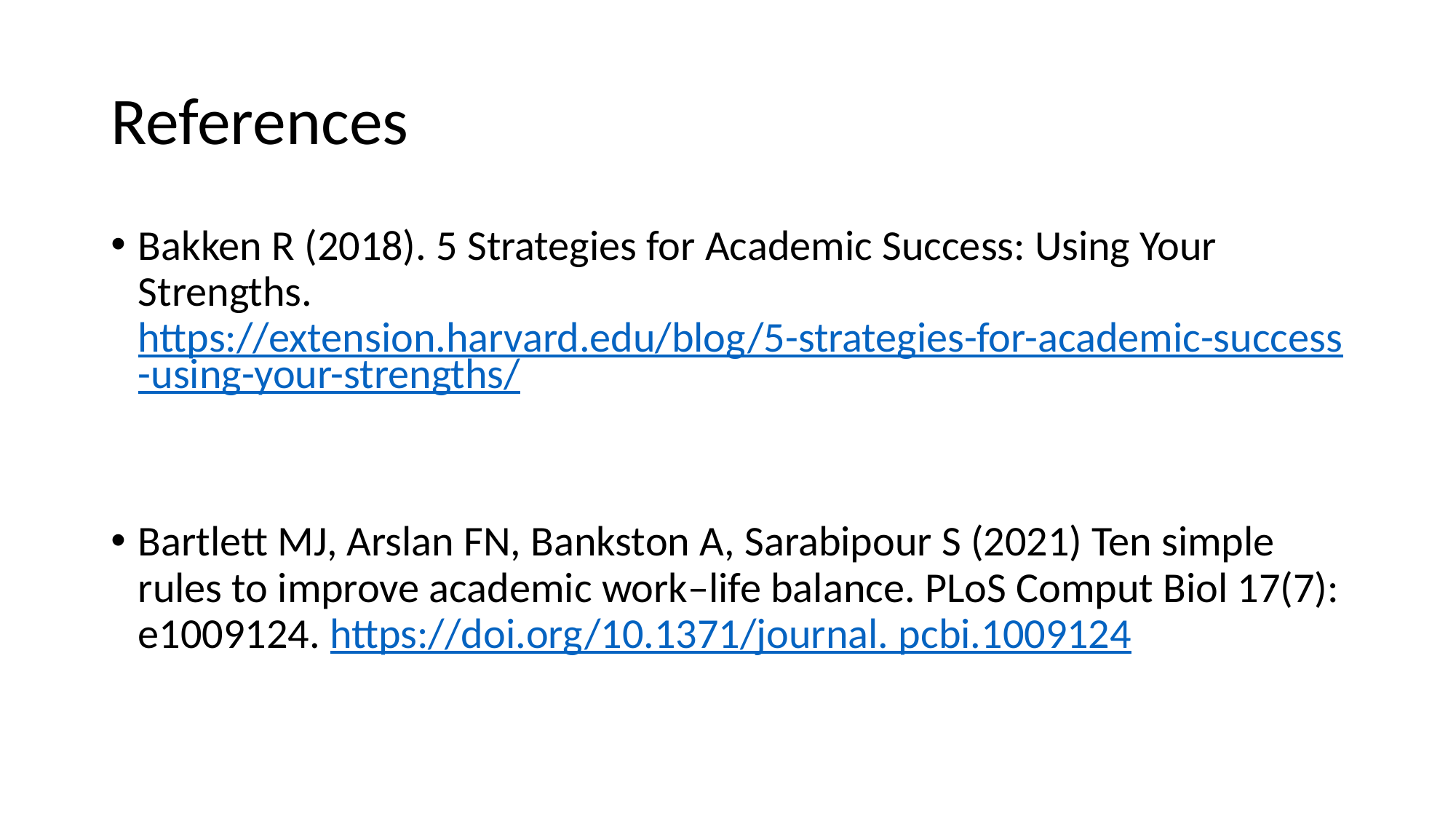

# References
Bakken R (2018). 5 Strategies for Academic Success: Using Your Strengths. https://extension.harvard.edu/blog/5-strategies-for-academic-success-using-your-strengths/

Bartlett MJ, Arslan FN, Bankston A, Sarabipour S (2021) Ten simple rules to improve academic work–life balance. PLoS Comput Biol 17(7): e1009124. https://doi.org/10.1371/journal. pcbi.1009124